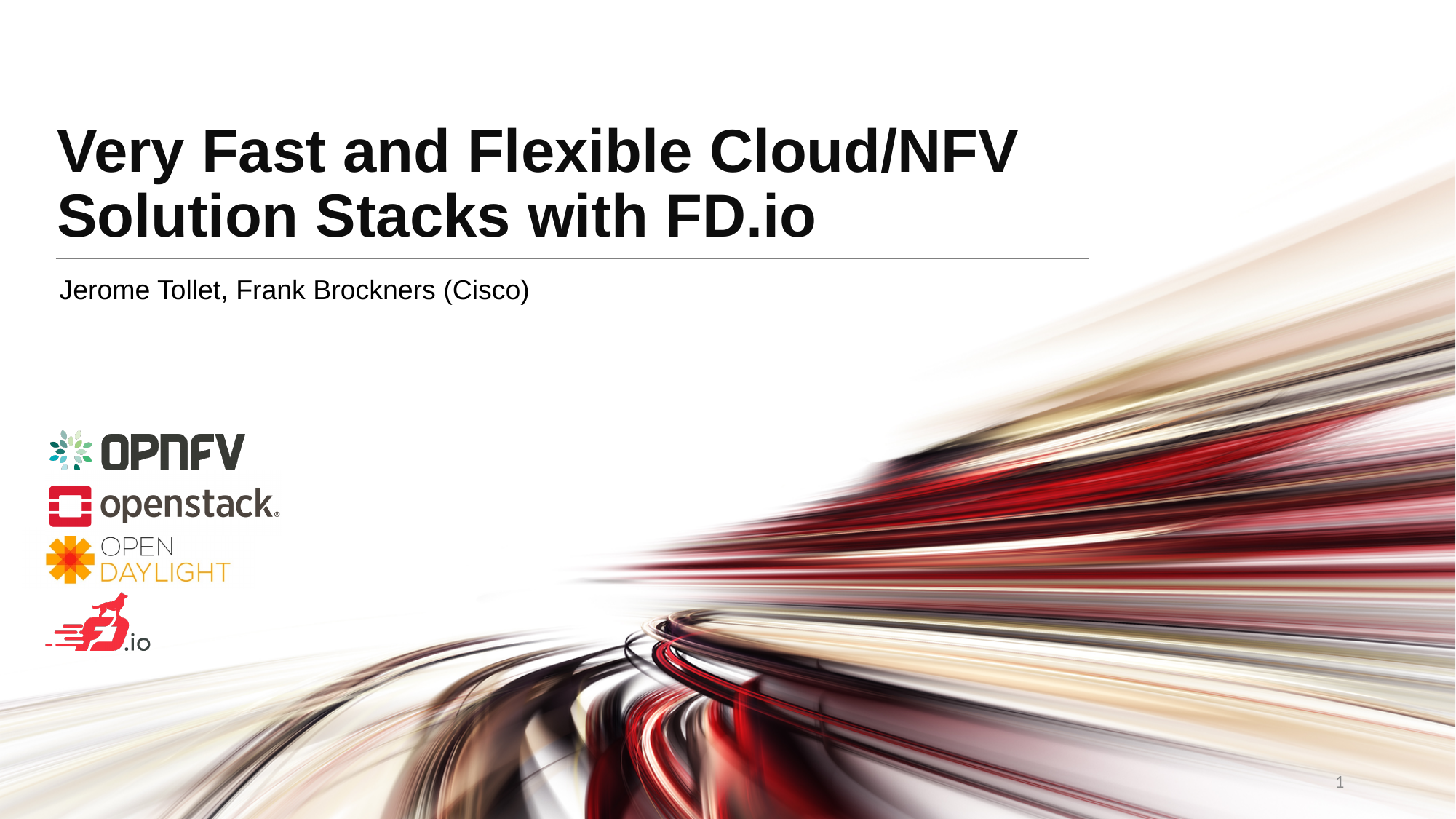

Very Fast and Flexible Cloud/NFV
Solution Stacks with FD.io
Jerome Tollet, Frank Brockners (Cisco)
1